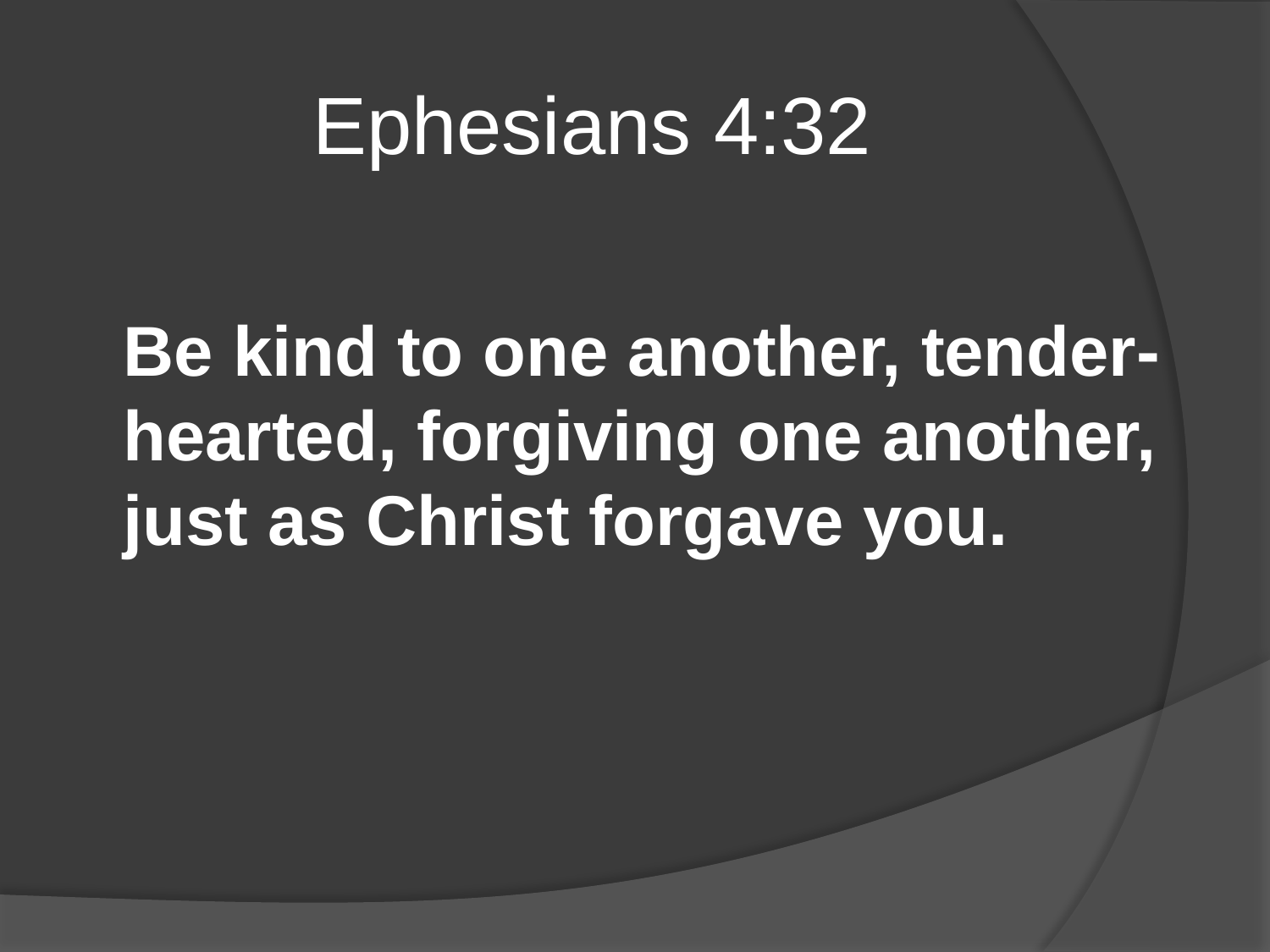

# Ephesians 4:32

Be kind to one another, tender- hearted, forgiving one another, just as Christ forgave you.